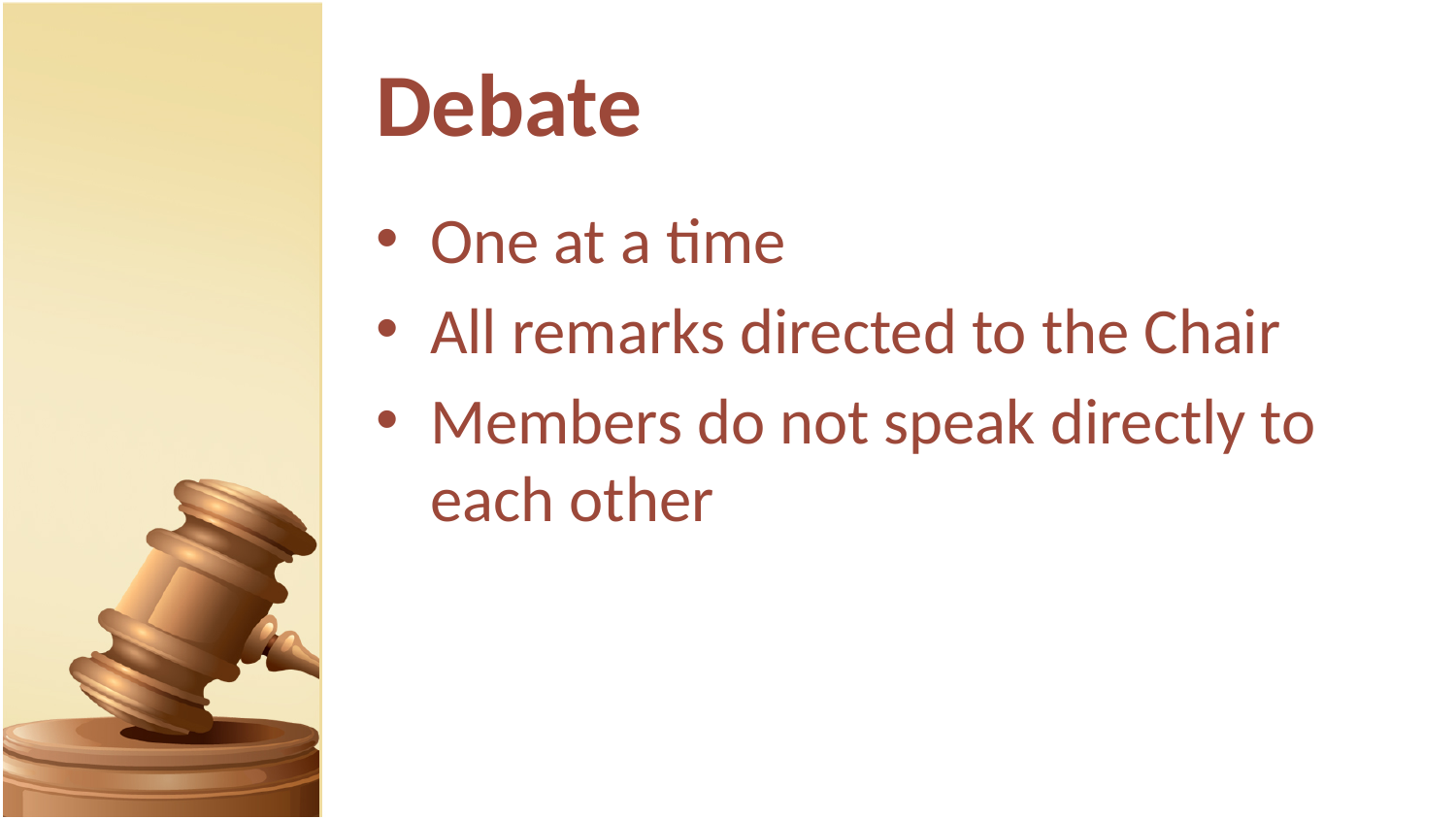

# Debate
One at a time
All remarks directed to the Chair
Members do not speak directly to each other